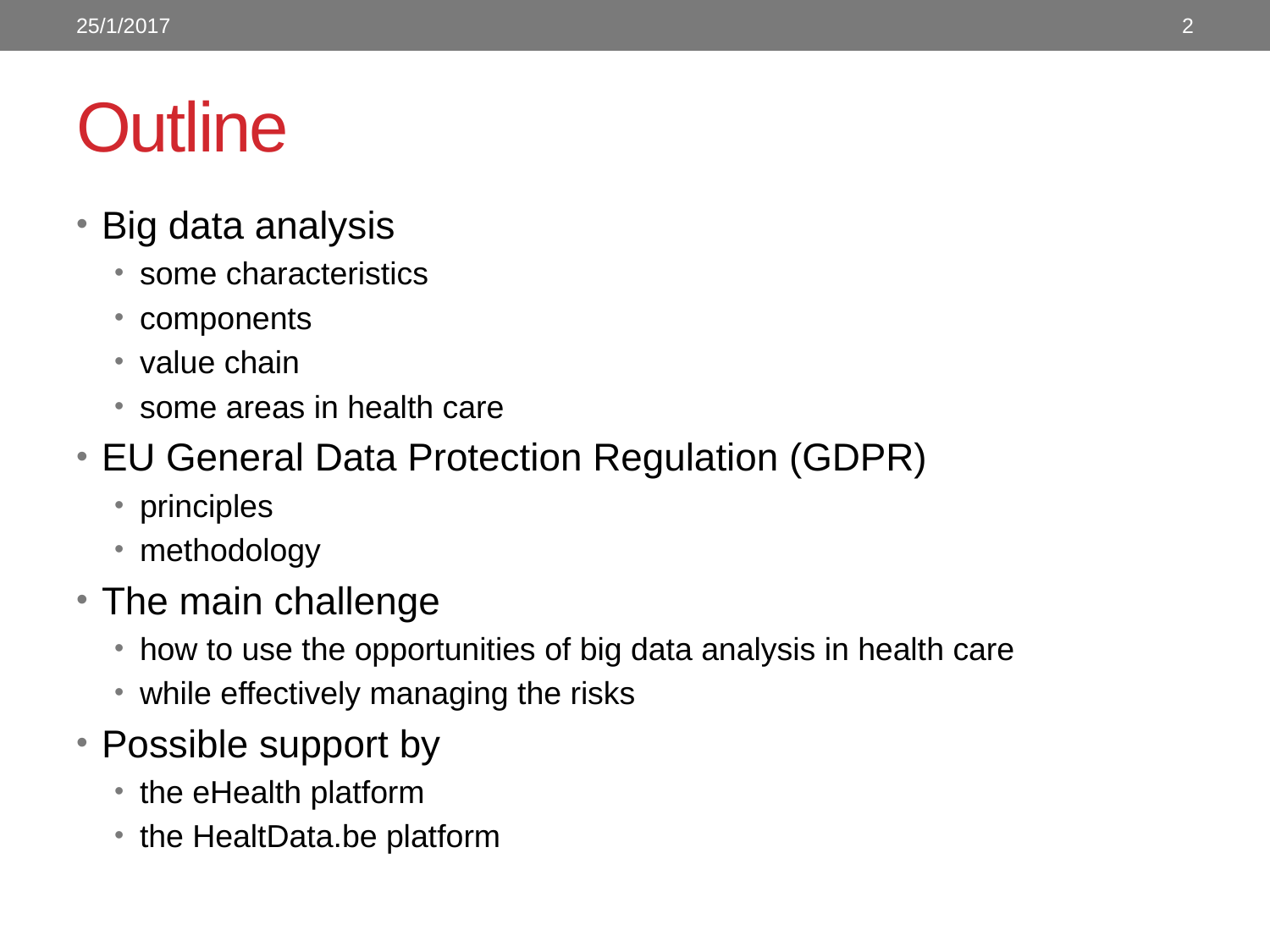

25/1/2017
2
# Outline
Big data analysis
some characteristics
components
value chain
some areas in health care
EU General Data Protection Regulation (GDPR)
principles
methodology
The main challenge
how to use the opportunities of big data analysis in health care
while effectively managing the risks
Possible support by
the eHealth platform
the HealtData.be platform